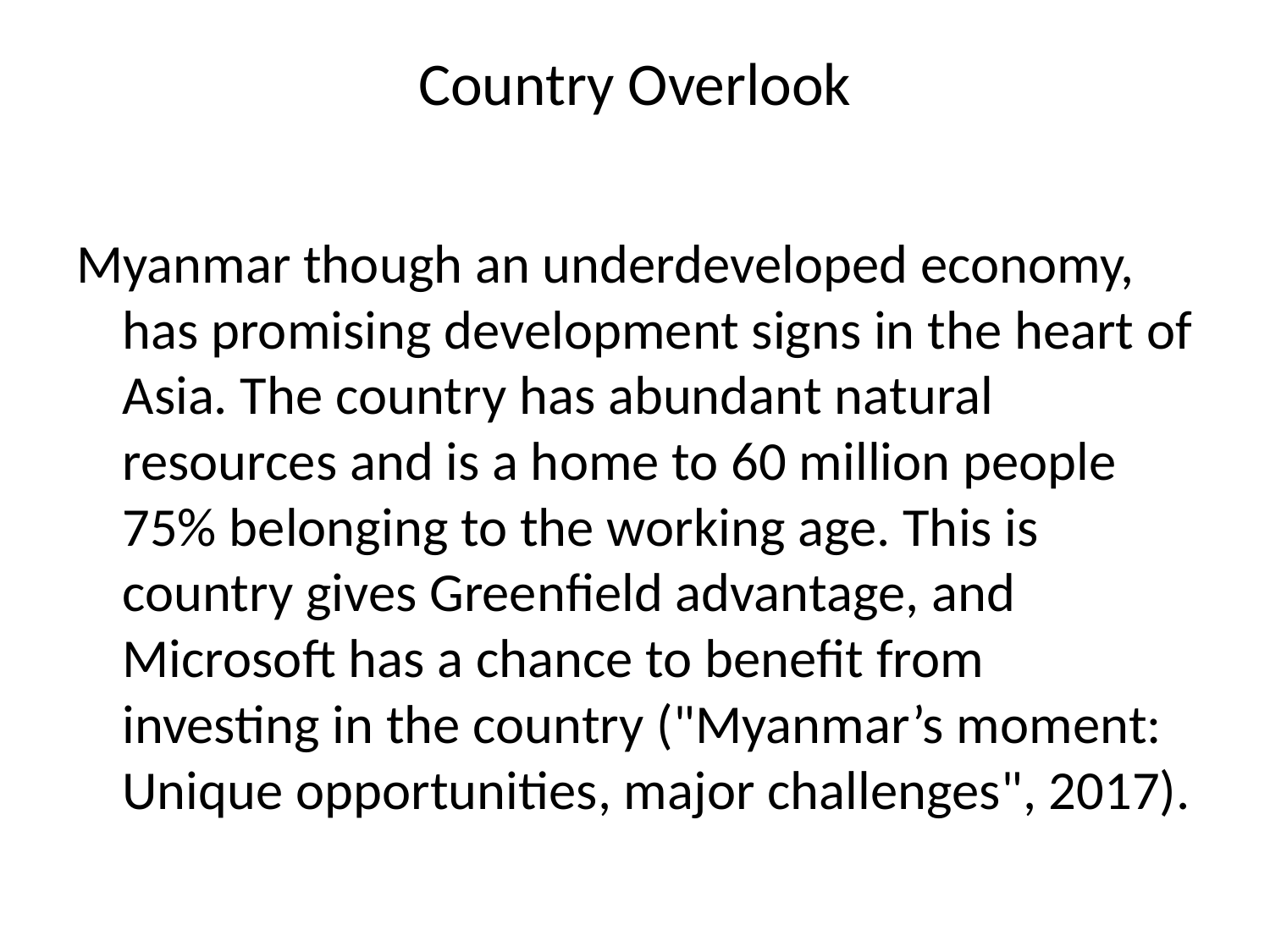

# Country Overlook
Myanmar though an underdeveloped economy, has promising development signs in the heart of Asia. The country has abundant natural resources and is a home to 60 million people 75% belonging to the working age. This is country gives Greenfield advantage, and Microsoft has a chance to benefit from investing in the country ("Myanmar’s moment: Unique opportunities, major challenges", 2017).